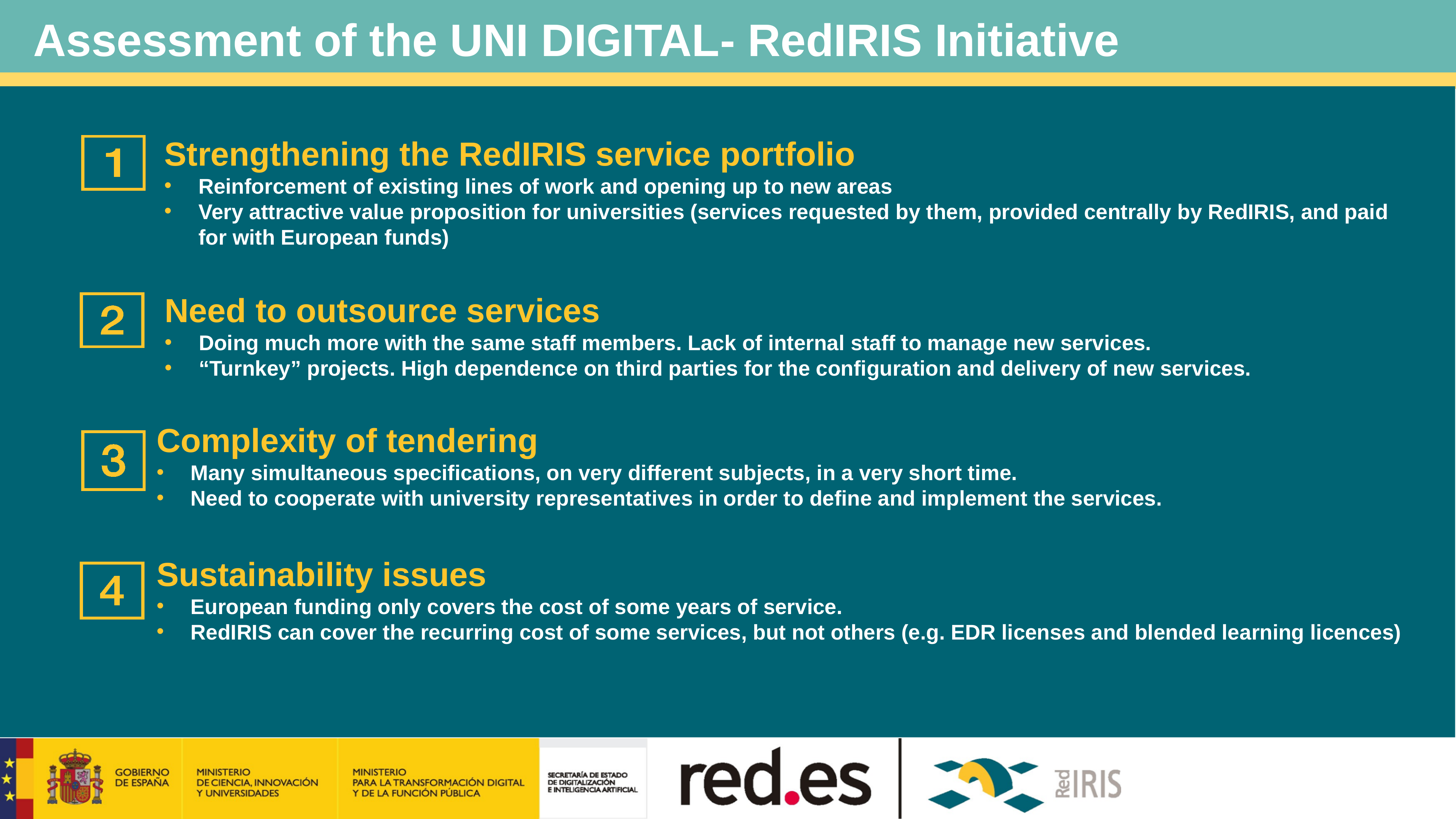

Assessment of the UNI DIGITAL- RedIRIS Initiative

Strengthening the RedIRIS service portfolio
Reinforcement of existing lines of work and opening up to new areas
Very attractive value proposition for universities (services requested by them, provided centrally by RedIRIS, and paid for with European funds)

Need to outsource services
Doing much more with the same staff members. Lack of internal staff to manage new services.
“Turnkey” projects. High dependence on third parties for the configuration and delivery of new services.

Complexity of tendering
Many simultaneous specifications, on very different subjects, in a very short time.
Need to cooperate with university representatives in order to define and implement the services.

Sustainability issues
European funding only covers the cost of some years of service.
RedIRIS can cover the recurring cost of some services, but not others (e.g. EDR licenses and blended learning licences)